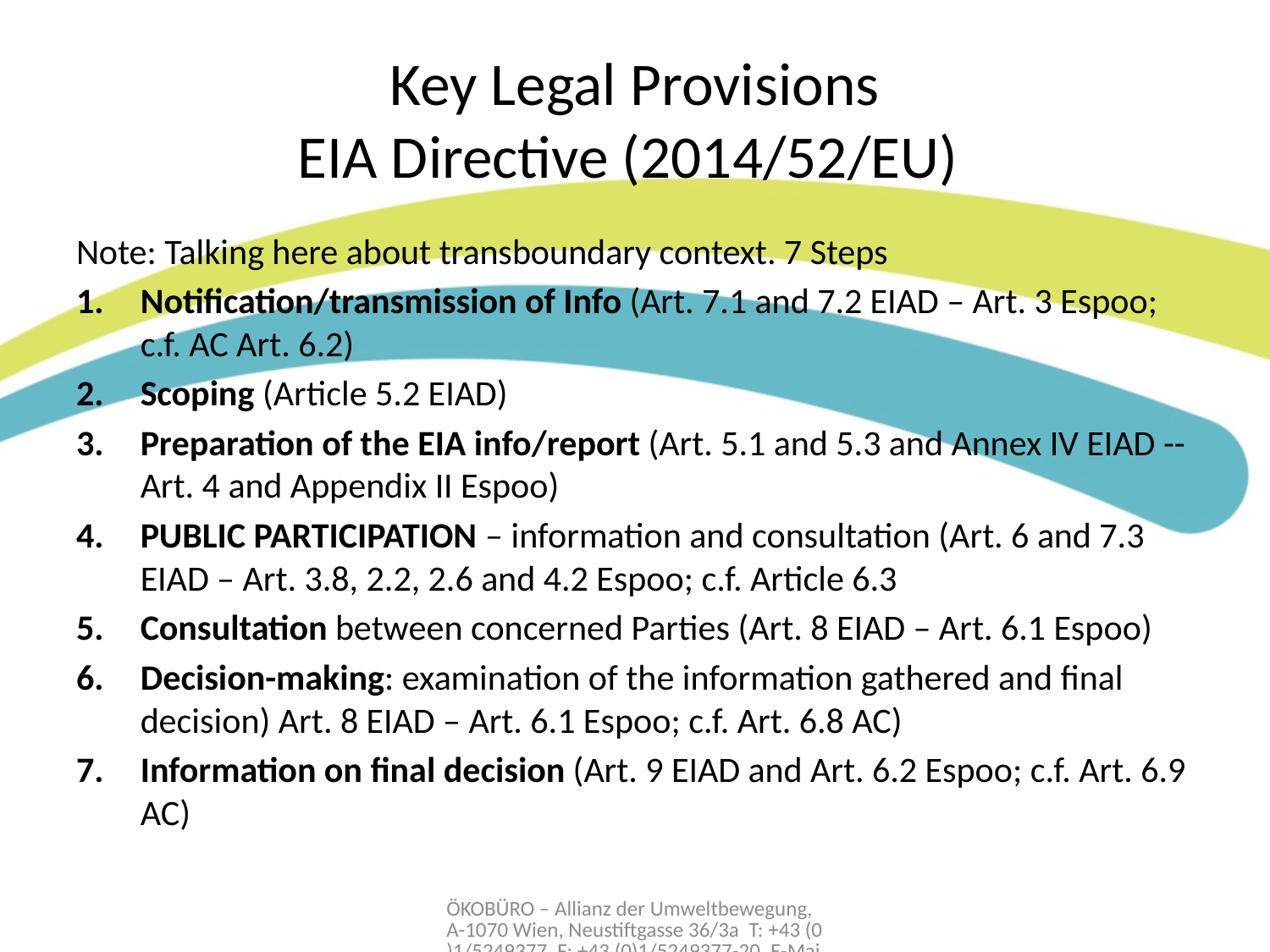

# Key Legal Provisions EIA Directive (2014/52/EU)
Note: Talking here about transboundary context. 7 Steps
Notification/transmission of Info (Art. 7.1 and 7.2 EIAD – Art. 3 Espoo; c.f. AC Art. 6.2)
Scoping (Article 5.2 EIAD)
Preparation of the EIA info/report (Art. 5.1 and 5.3 and Annex IV EIAD -- Art. 4 and Appendix II Espoo)
PUBLIC PARTICIPATION – information and consultation (Art. 6 and 7.3 EIAD – Art. 3.8, 2.2, 2.6 and 4.2 Espoo; c.f. Article 6.3
Consultation between concerned Parties (Art. 8 EIAD – Art. 6.1 Espoo)
Decision-making: examination of the information gathered and final decision) Art. 8 EIAD – Art. 6.1 Espoo; c.f. Art. 6.8 AC)
Information on final decision (Art. 9 EIAD and Art. 6.2 Espoo; c.f. Art. 6.9 AC)
ÖKOBÜRO – Allianz der Umweltbewegung, A-1070 Wien, Neustiftgasse 36/3a  T: +43 (0)1/5249377, F: +43 (0)1/5249377-20, E-Mail: office@oekobuero.at